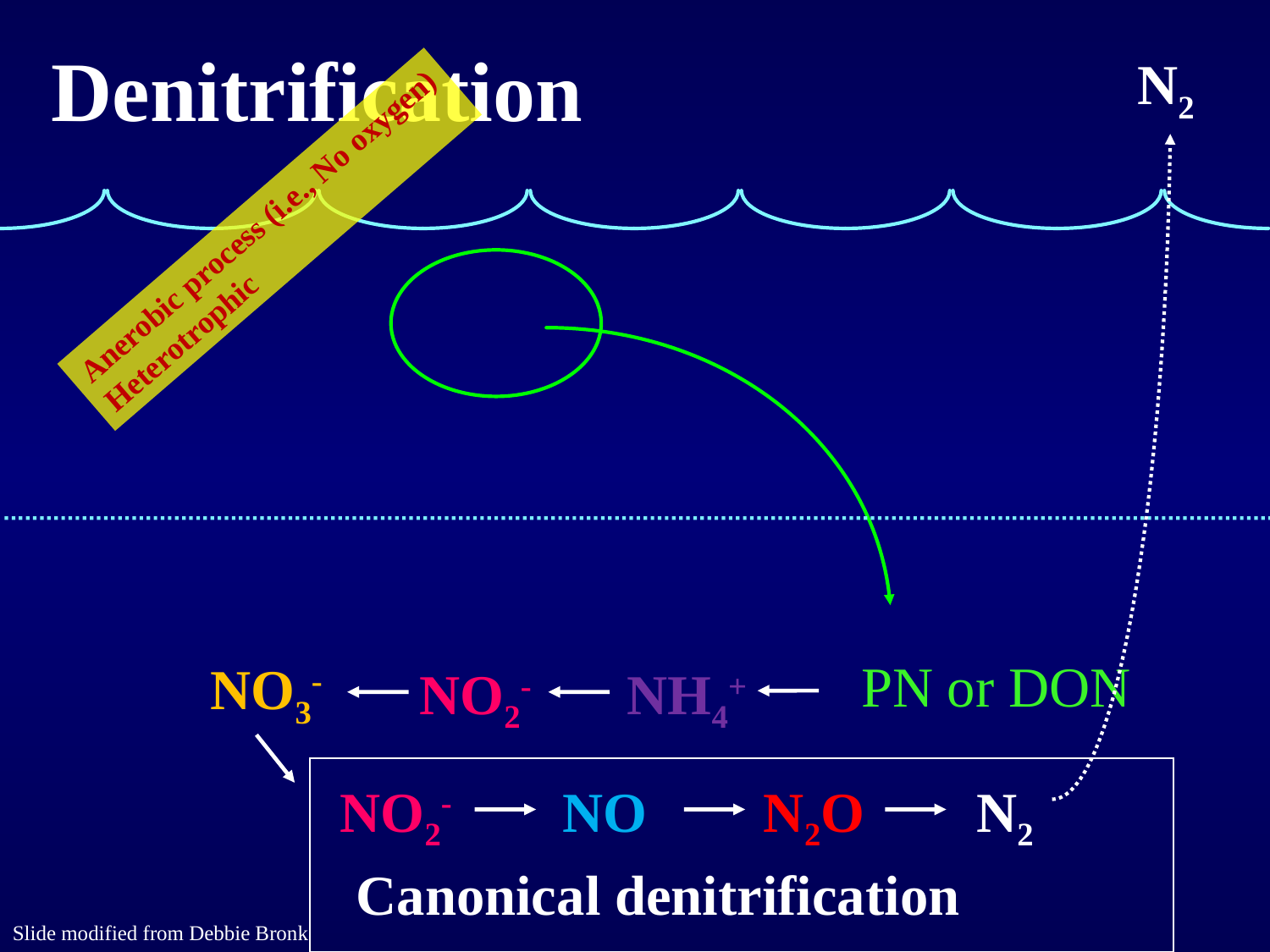

Denitrification

NO2-
N2
NO
N2O

Canonical denitrification

N2

Anerobic process (i.e., No oxygen)
Heterotrophic

PN or DON
NO3-
NO2-
NH4+

Slide modified from Debbie Bronk